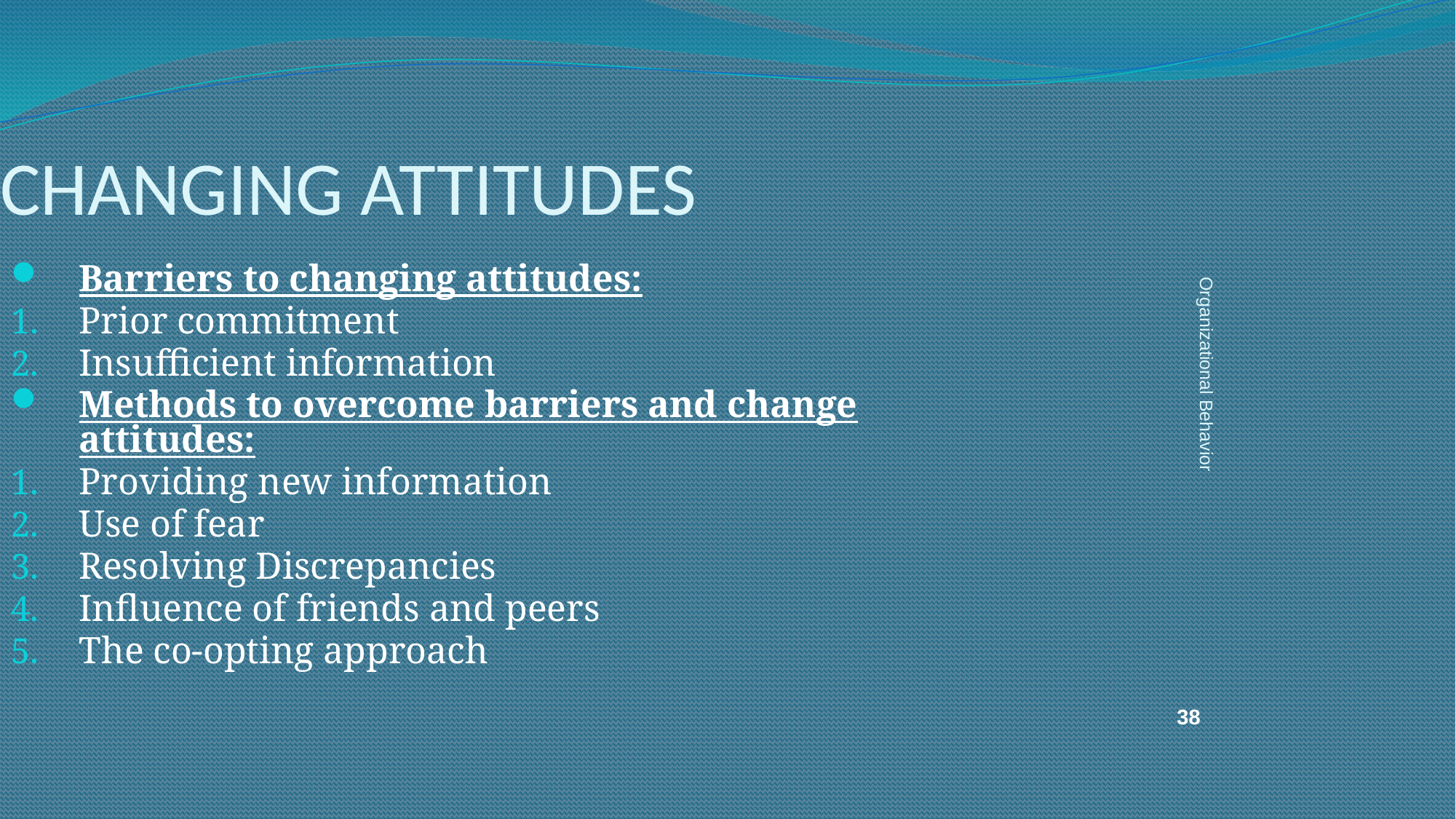

CHANGING ATTITUDES
Barriers to changing attitudes:
Prior commitment
Insufficient information
Methods to overcome barriers and change attitudes:
Providing new information
Use of fear
Resolving Discrepancies
Influence of friends and peers
The co-opting approach
Organizational Behavior
38